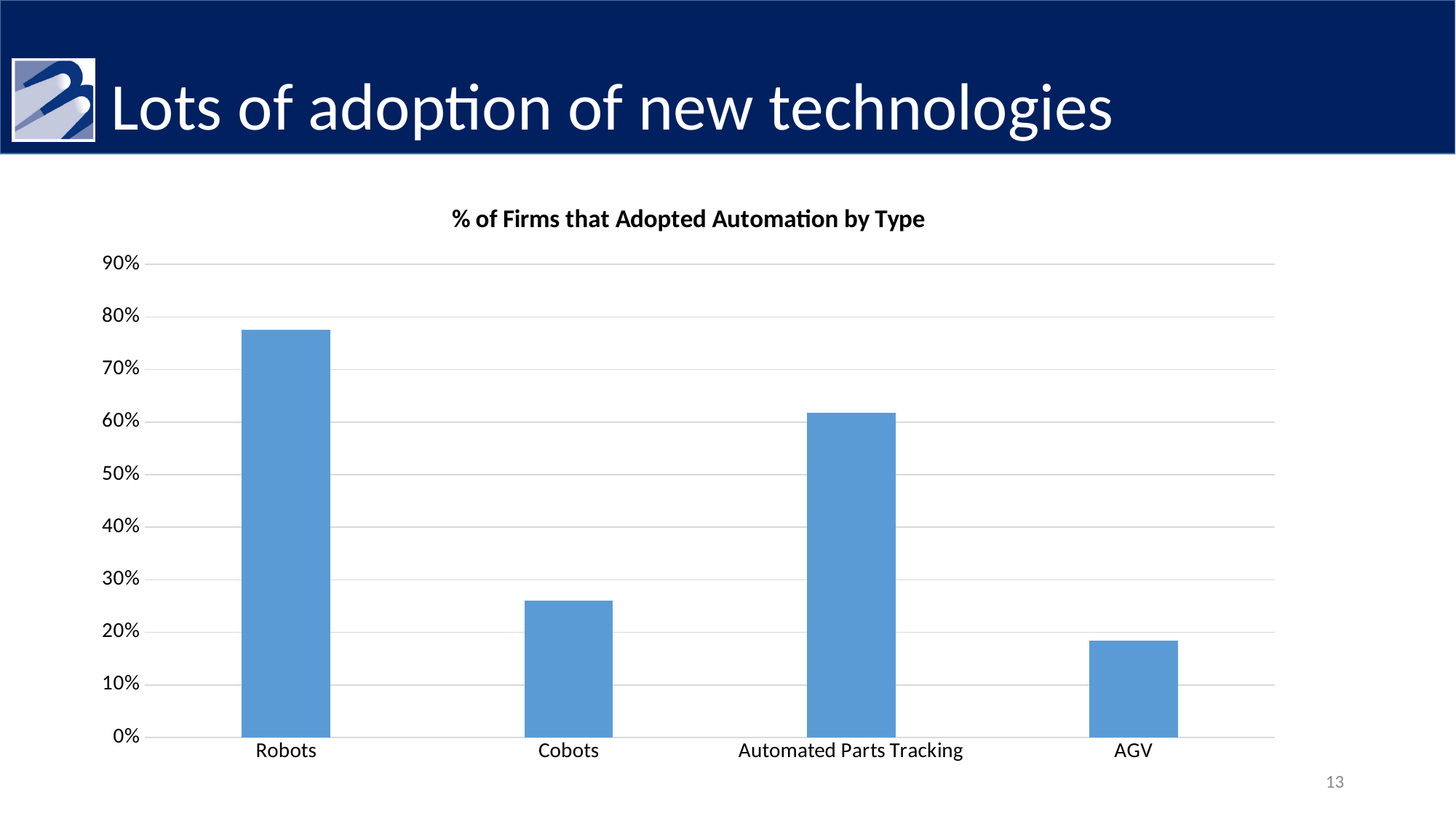

# Lots of adoption of new technologies

### Chart: % of Firms that Adopted Automation by Type

| Category |  |
|---|---|
| Robots | 0.7763158 |
| Cobots | 0.260274 |
| Automated Parts Tracking | 0.6184211 |
| AGV | 0.1842105 |
13